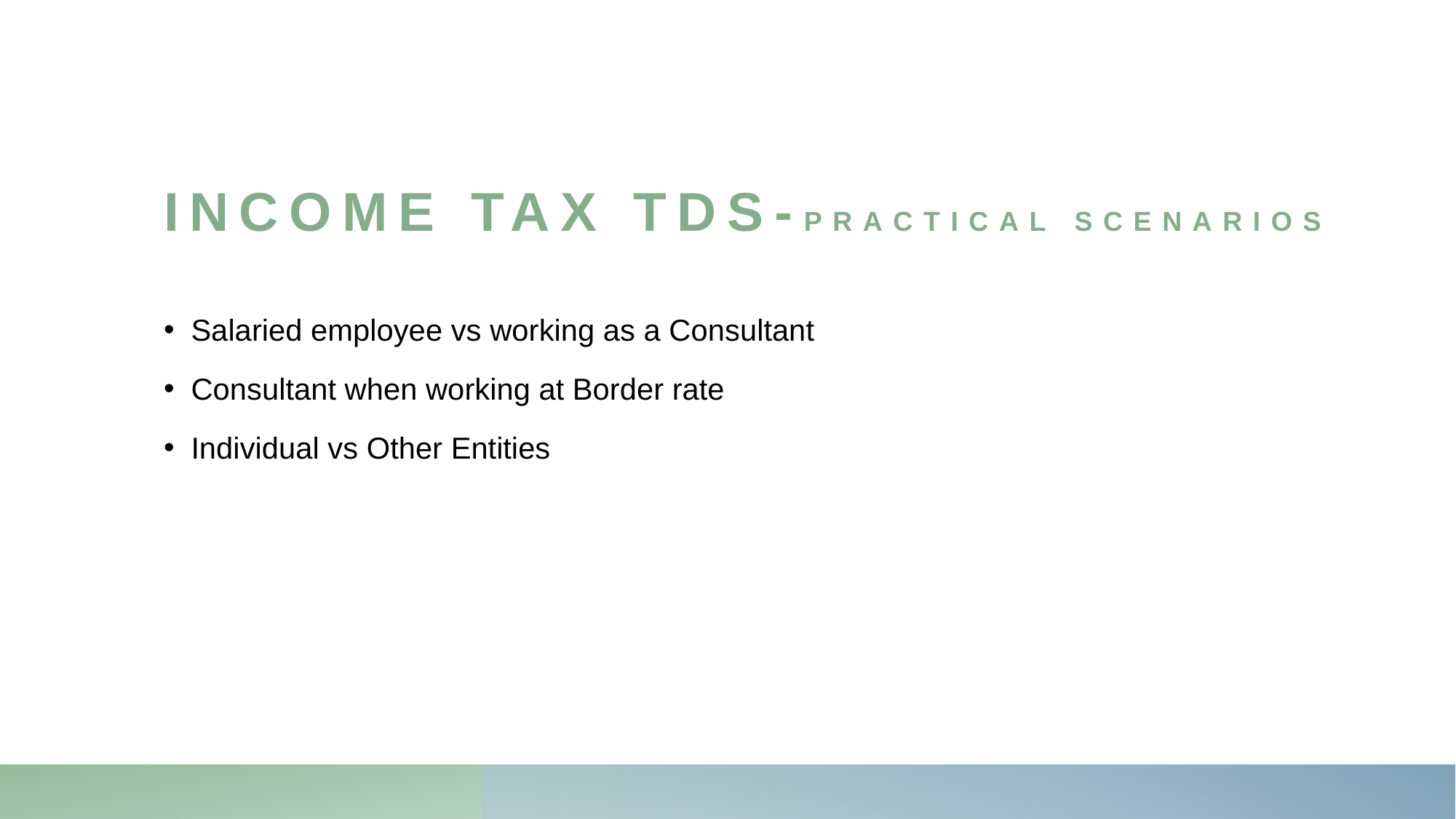

# Income Tax TDS-Practical Scenarios

Salaried employee vs working as a Consultant
Consultant when working at Border rate
Individual vs Other Entities